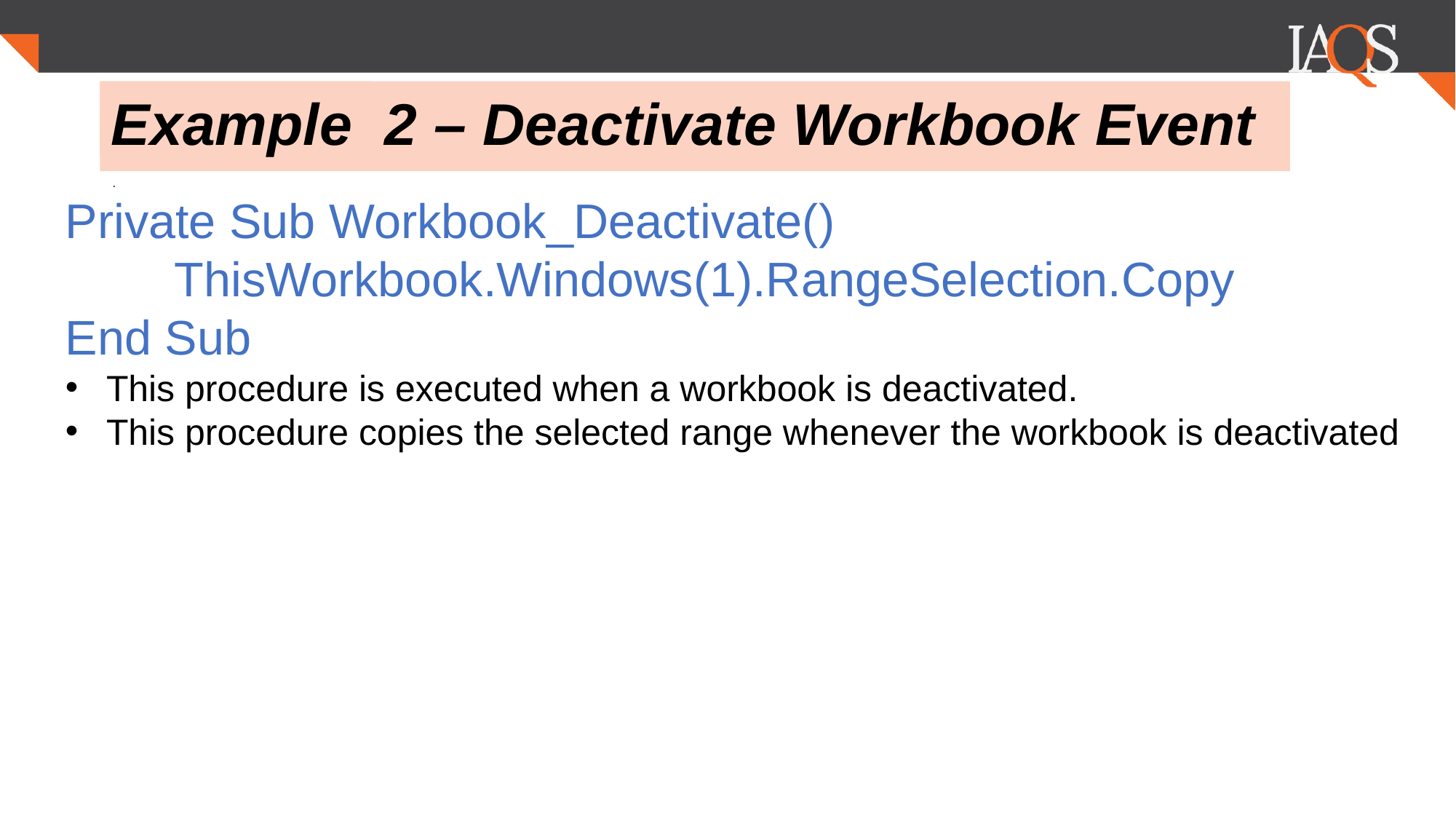

# Example  2 – Deactivate Workbook Event

.
Private Sub Workbook_Deactivate()
	ThisWorkbook.Windows(1).RangeSelection.Copy
End Sub
This procedure is executed when a workbook is deactivated.
This procedure copies the selected range whenever the workbook is deactivated